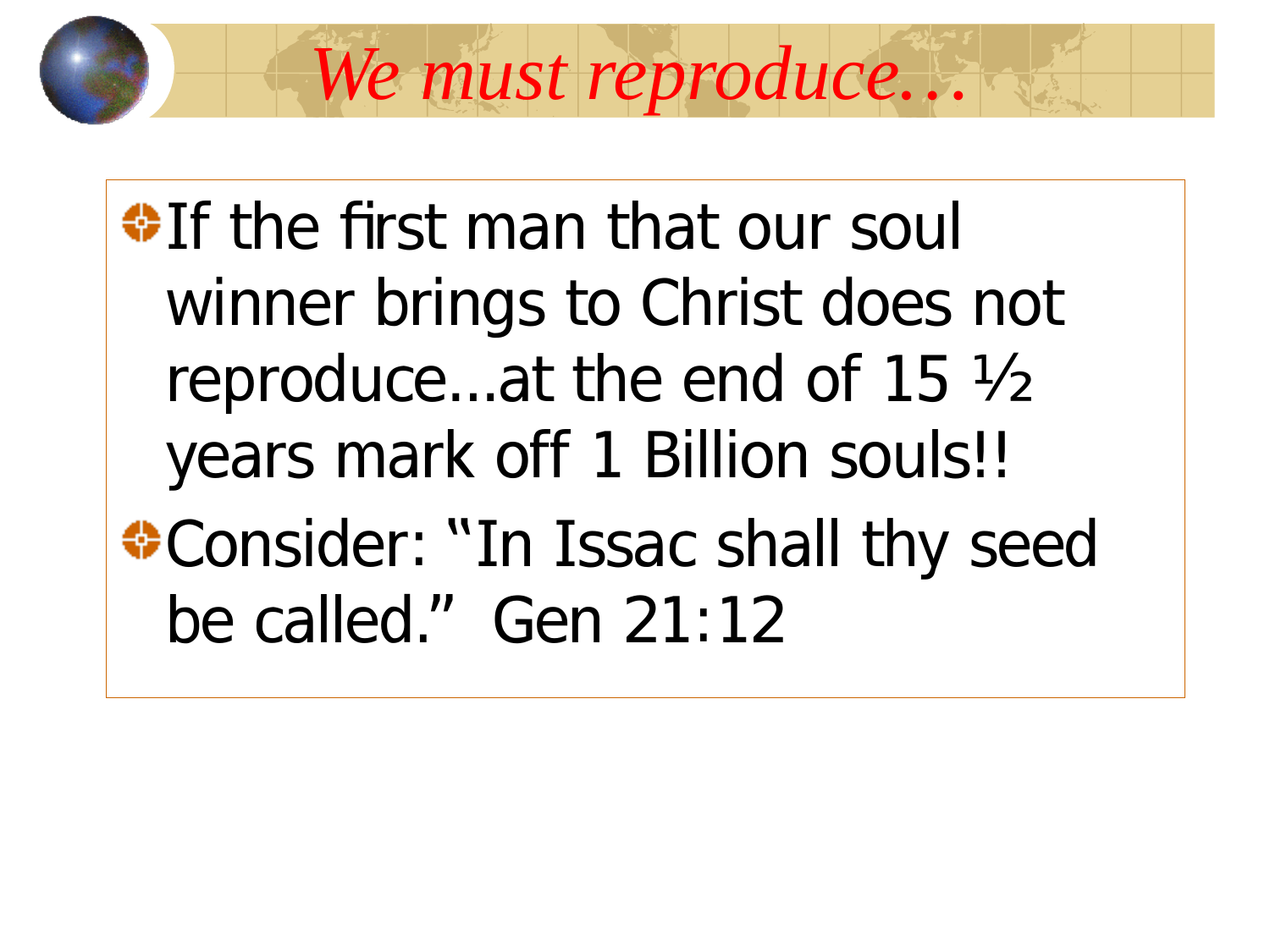

# We must reproduce…
If the first man that our soul winner brings to Christ does not reproduce…at the end of 15 ½ years mark off 1 Billion souls!!
Consider: “In Issac shall thy seed be called.”  Gen 21:12